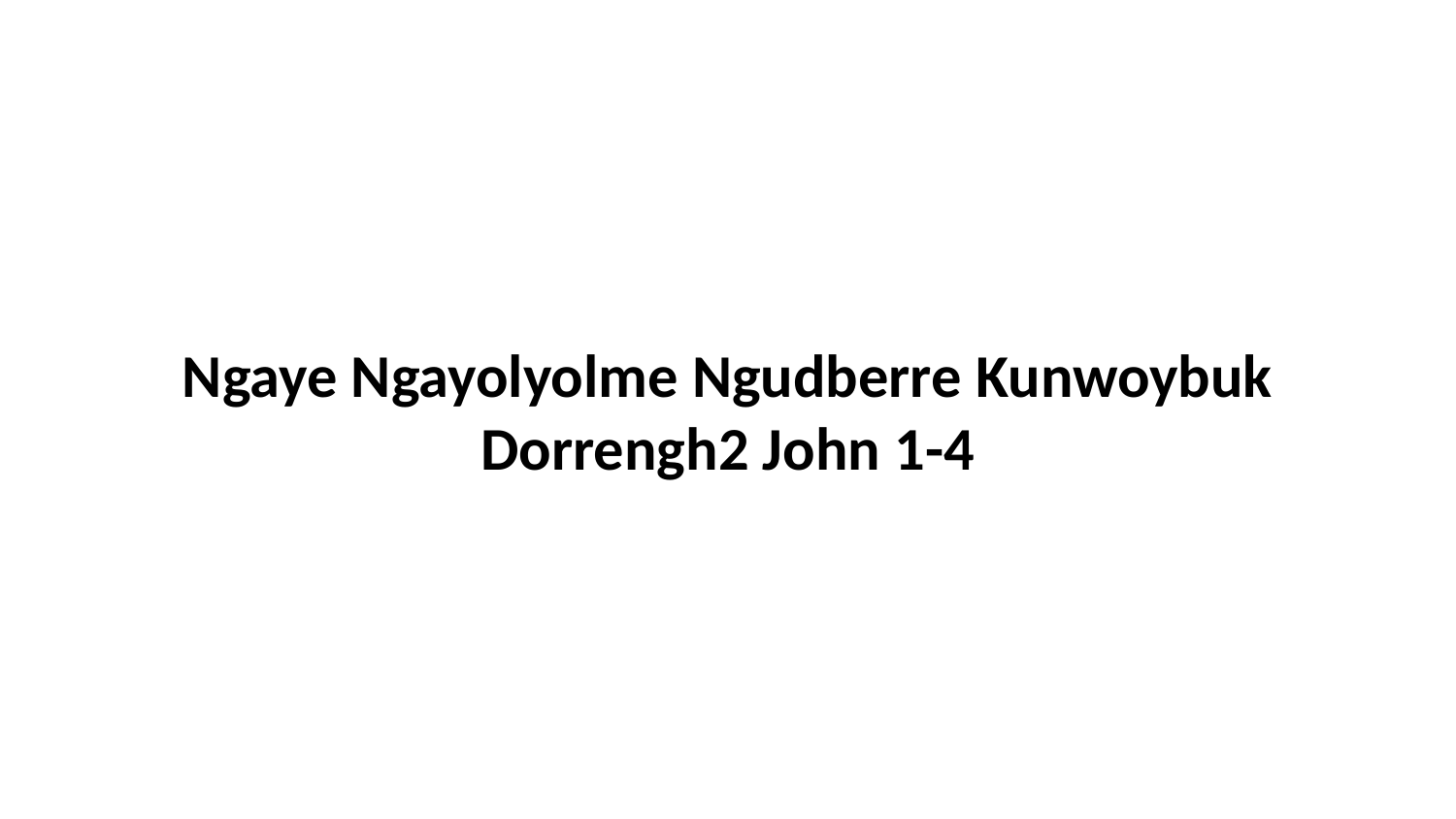

Ngaye Ngayolyolme Ngudberre Kunwoybuk Dorrengh2 John 1-4